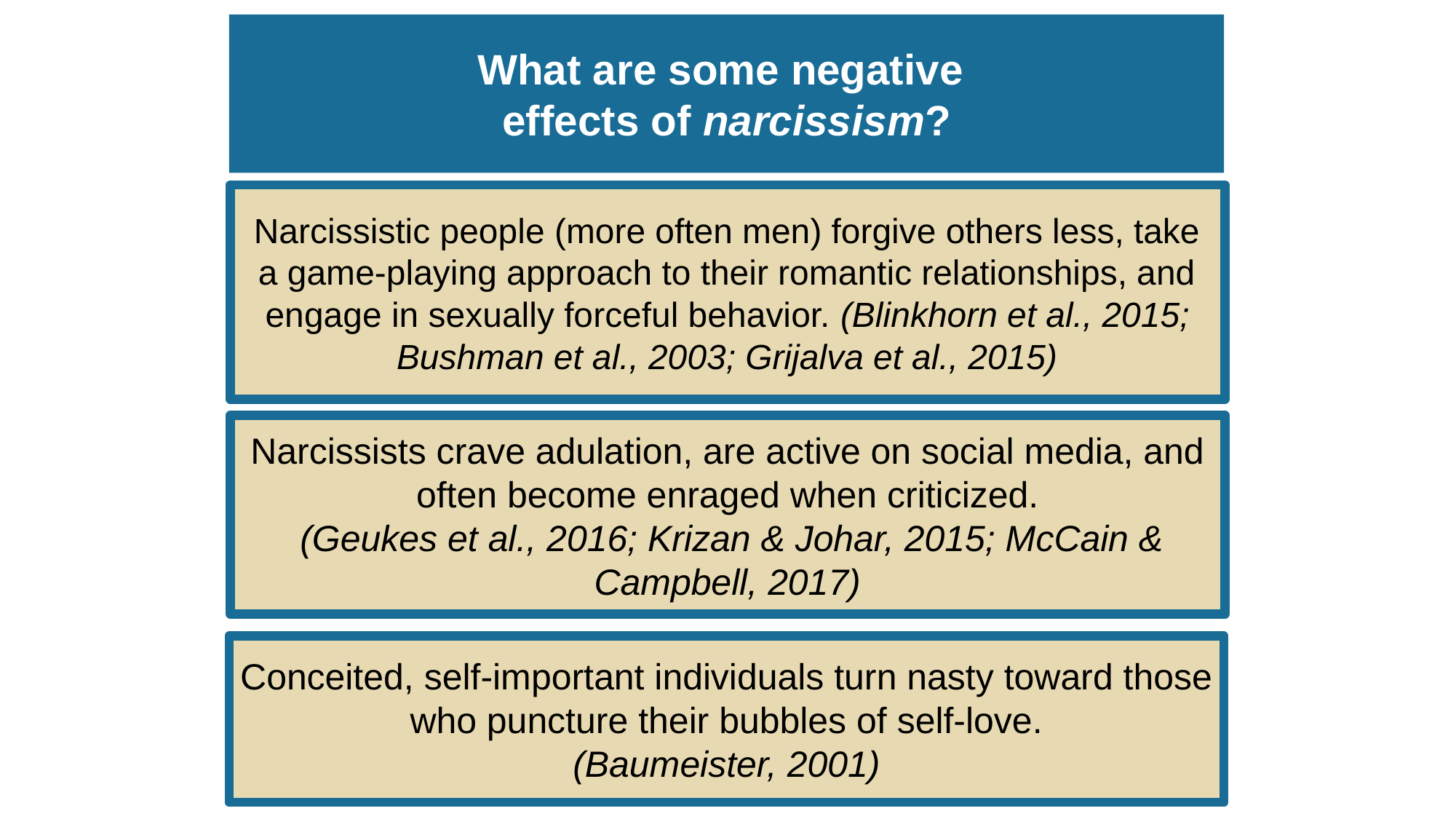

# What are some negative effects of narcissism?
Narcissistic people (more often men) forgive others less, take a game-playing approach to their romantic relationships, and engage in sexually forceful behavior. (Blinkhorn et al., 2015; Bushman et al., 2003; Grijalva et al., 2015)
Narcissists crave adulation, are active on social media, and often become enraged when criticized.
 (Geukes et al., 2016; Krizan & Johar, 2015; McCain & Campbell, 2017)
Conceited, self-important individuals turn nasty toward those who puncture their bubbles of self-love.
(Baumeister, 2001)